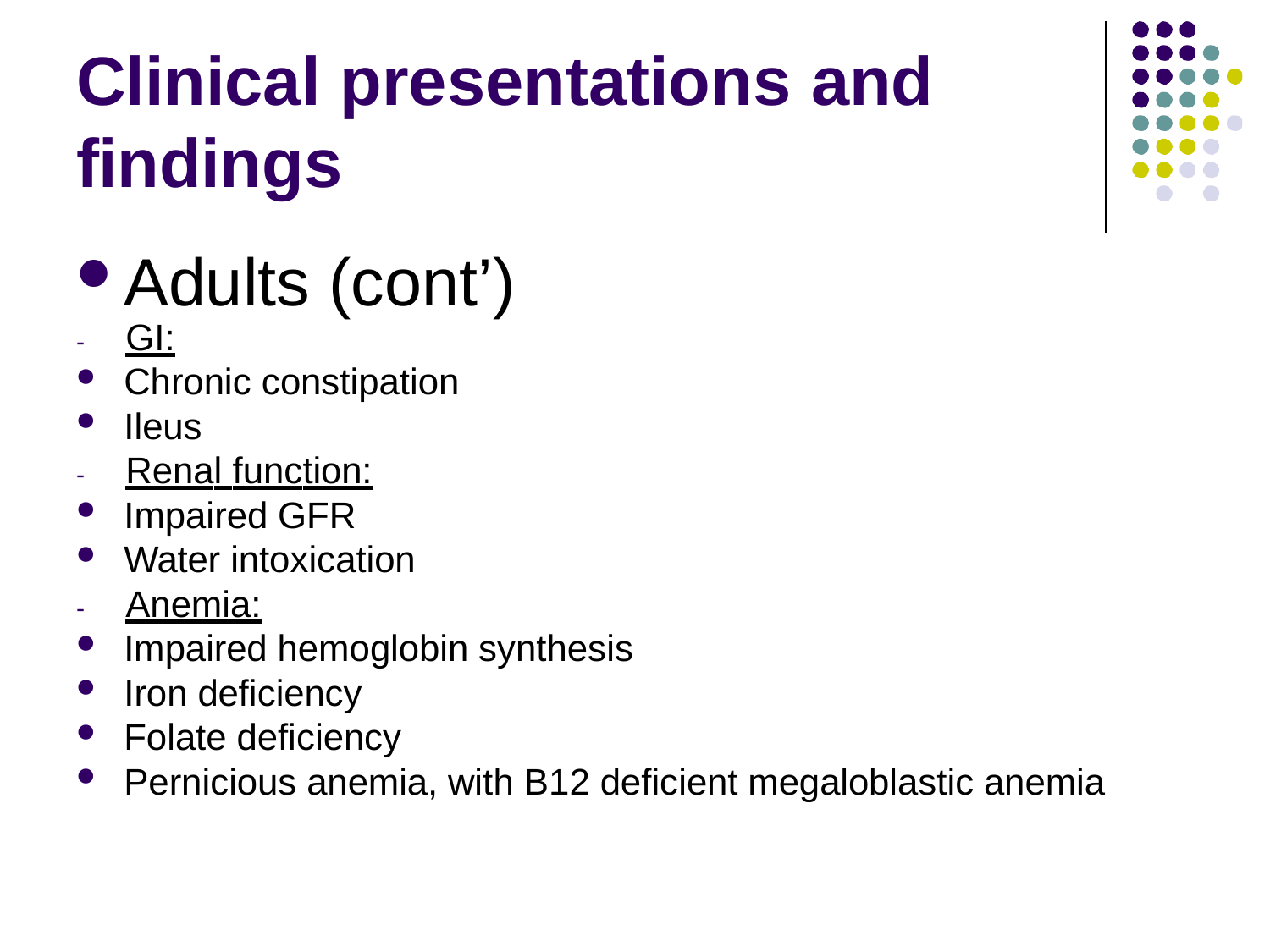

# Clinical presentations and
findings
Adults (cont’)
-	GI:
Chronic constipation
Ileus
-	Renal function:
Impaired GFR
Water intoxication
-	Anemia:
Impaired hemoglobin synthesis
Iron deficiency
Folate deficiency
Pernicious anemia, with B12 deficient megaloblastic anemia